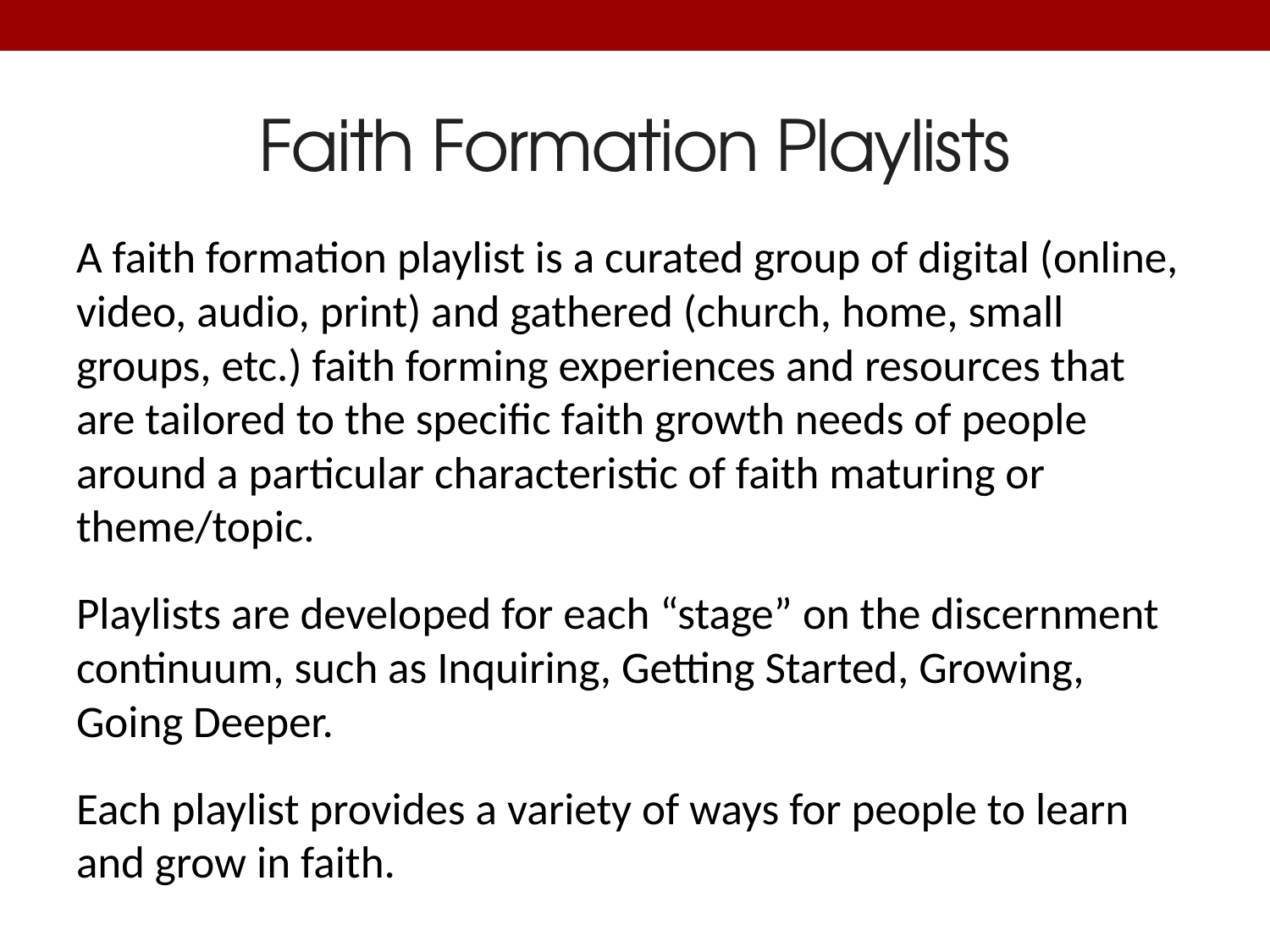

# Faith Formation Playlists
A faith formation playlist is a curated group of digital (online, video, audio, print) and gathered (church, home, small groups, etc.) faith forming experiences and resources that are tailored to the specific faith growth needs of people around a particular characteristic of faith maturing or theme/topic.

Playlists are developed for each “stage” on the discernment continuum, such as Inquiring, Getting Started, Growing, Going Deeper.

Each playlist provides a variety of ways for people to learn and grow in faith.